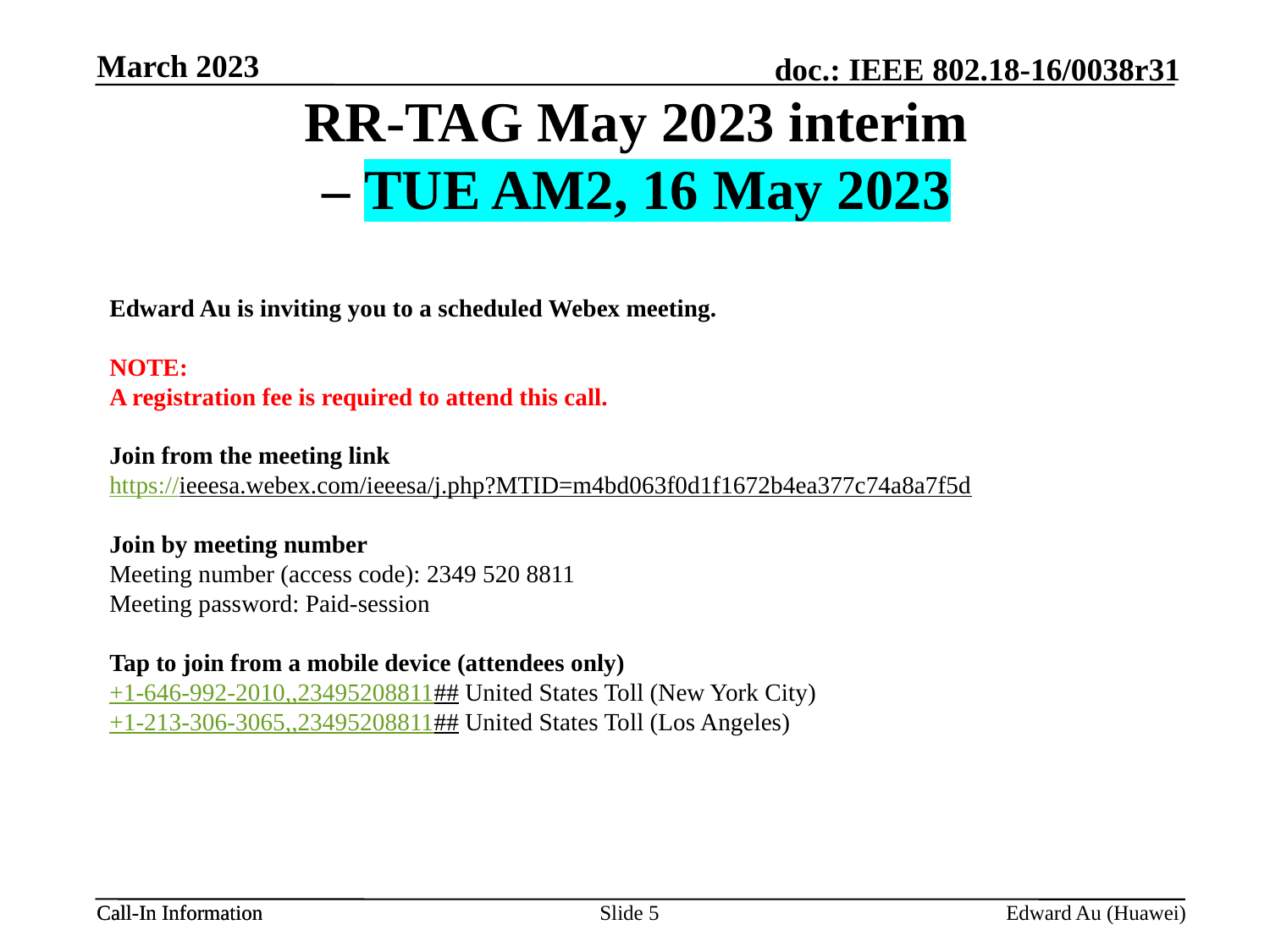

March 2023
# RR-TAG May 2023 interim – TUE AM2, 16 May 2023
Edward Au is inviting you to a scheduled Webex meeting.

NOTE:
A registration fee is required to attend this call.

Join from the meeting link
https://ieeesa.webex.com/ieeesa/j.php?MTID=m4bd063f0d1f1672b4ea377c74a8a7f5d

Join by meeting number
Meeting number (access code): 2349 520 8811
Meeting password: Paid-session

Tap to join from a mobile device (attendees only)
+1-646-992-2010,,23495208811## United States Toll (New York City)
+1-213-306-3065,,23495208811## United States Toll (Los Angeles)

Slide 5
Edward Au (Huawei)